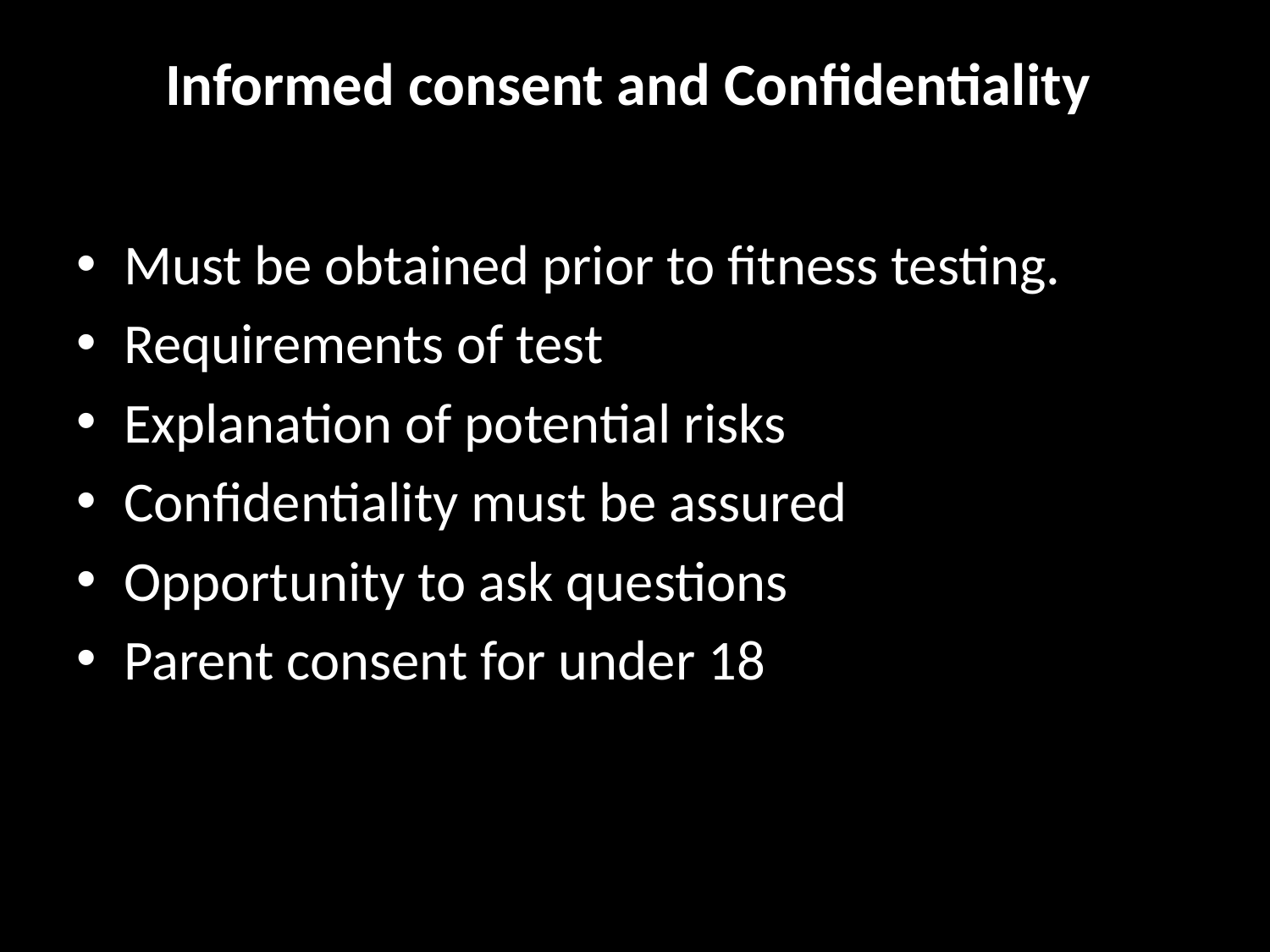

# Informed consent and Confidentiality
Must be obtained prior to fitness testing.
Requirements of test
Explanation of potential risks
Confidentiality must be assured
Opportunity to ask questions
Parent consent for under 18